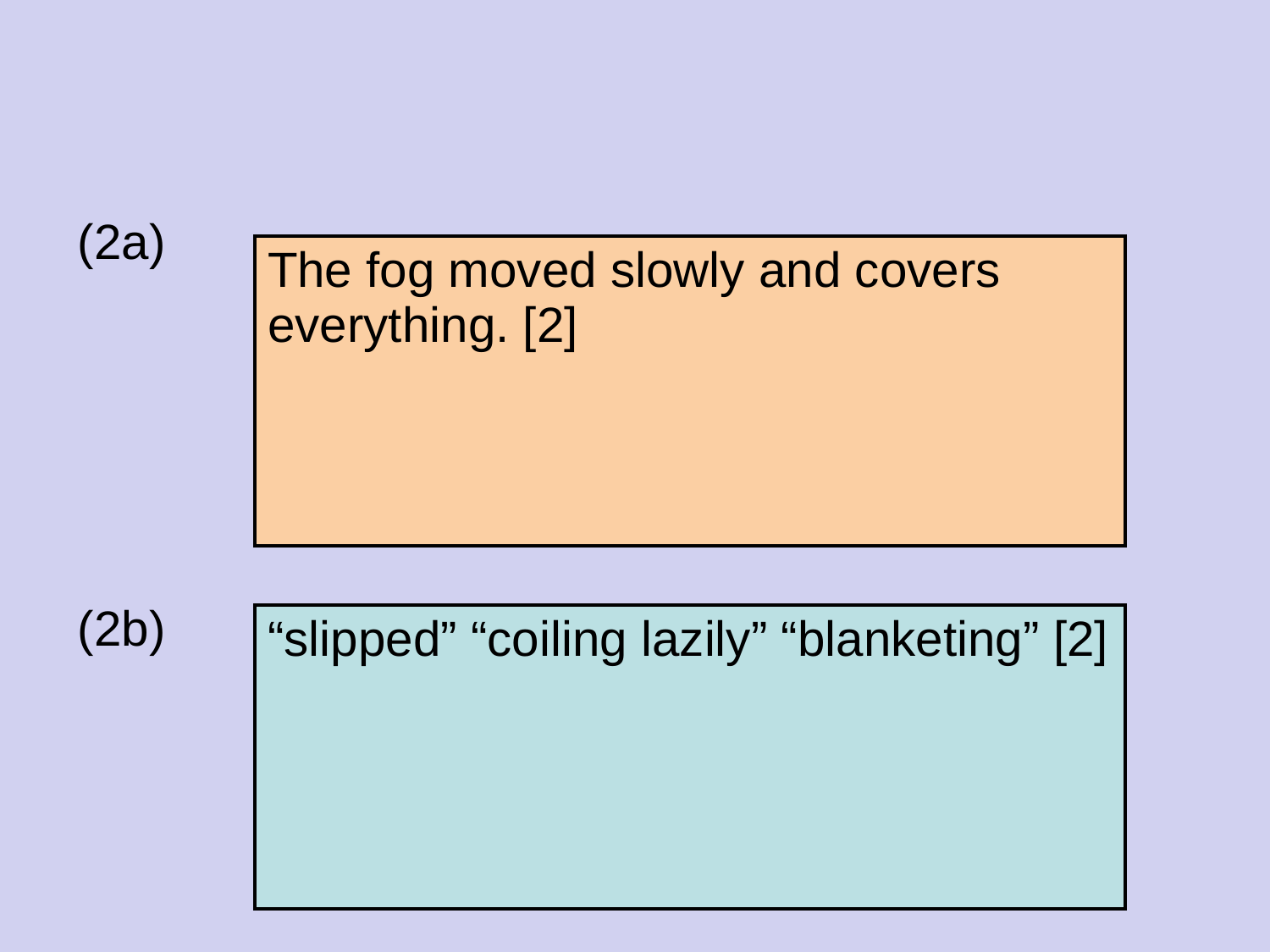

(2a)

| The fog moved slowly and covers everything. [2] |
| --- |

(2b)
| “slipped” “coiling lazily” “blanketing” [2] |
| --- |